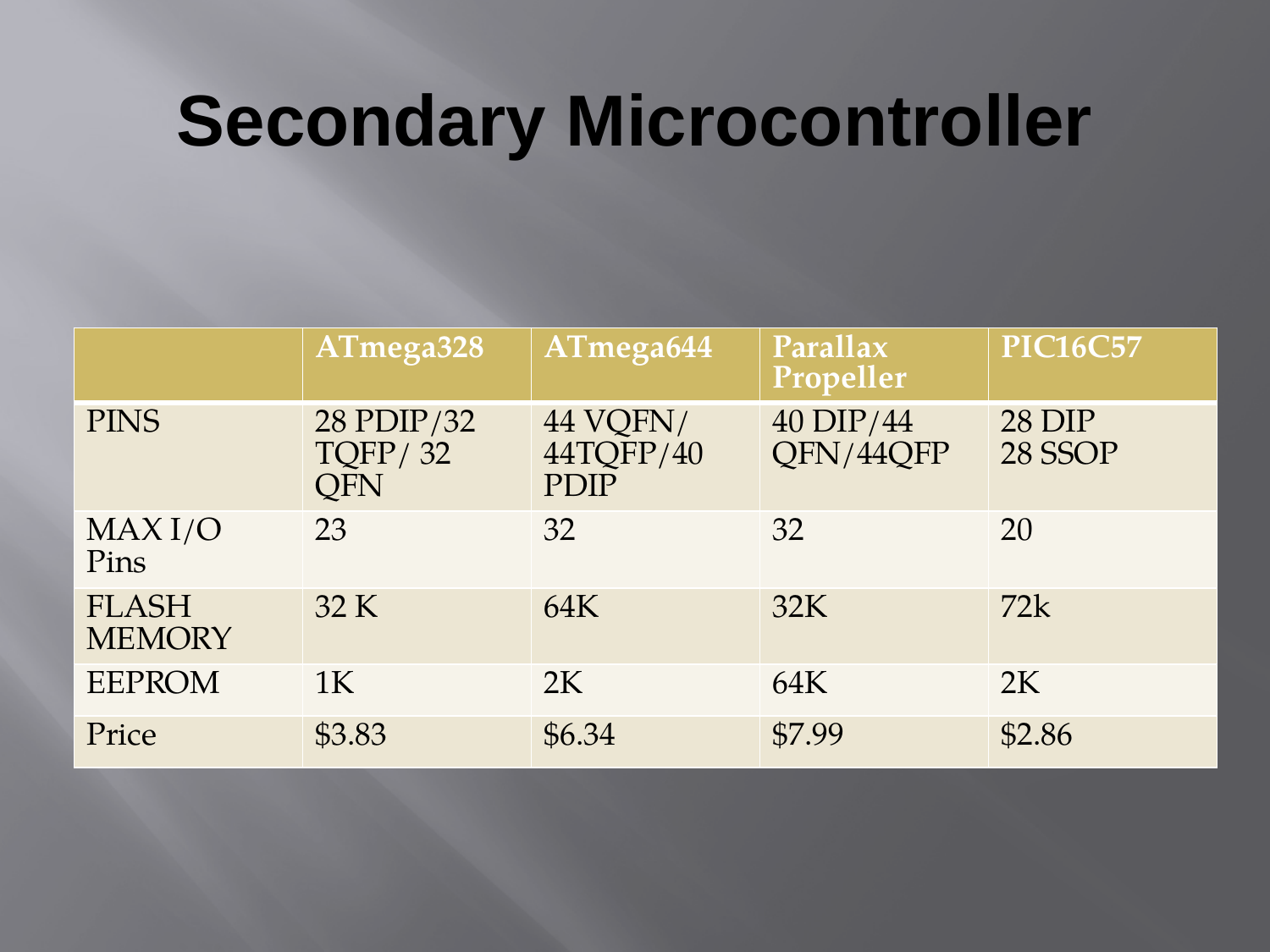

# Secondary Microcontroller
|  | ATmega328 | ATmega644 | Parallax Propeller | PIC16C57 |
| --- | --- | --- | --- | --- |
| PINS | 28 PDIP/32 TQFP/ 32 QFN | 44 VQFN/ 44TQFP/40 PDIP | 40 DIP/44 QFN/44QFP | 28 DIP 28 SSOP |
| MAX I/O Pins | 23 | 32 | 32 | 20 |
| FLASH MEMORY | 32 K | 64K | 32K | 72k |
| EEPROM | 1K | 2K | 64K | 2K |
| Price | $3.83 | $6.34 | $7.99 | $2.86 |